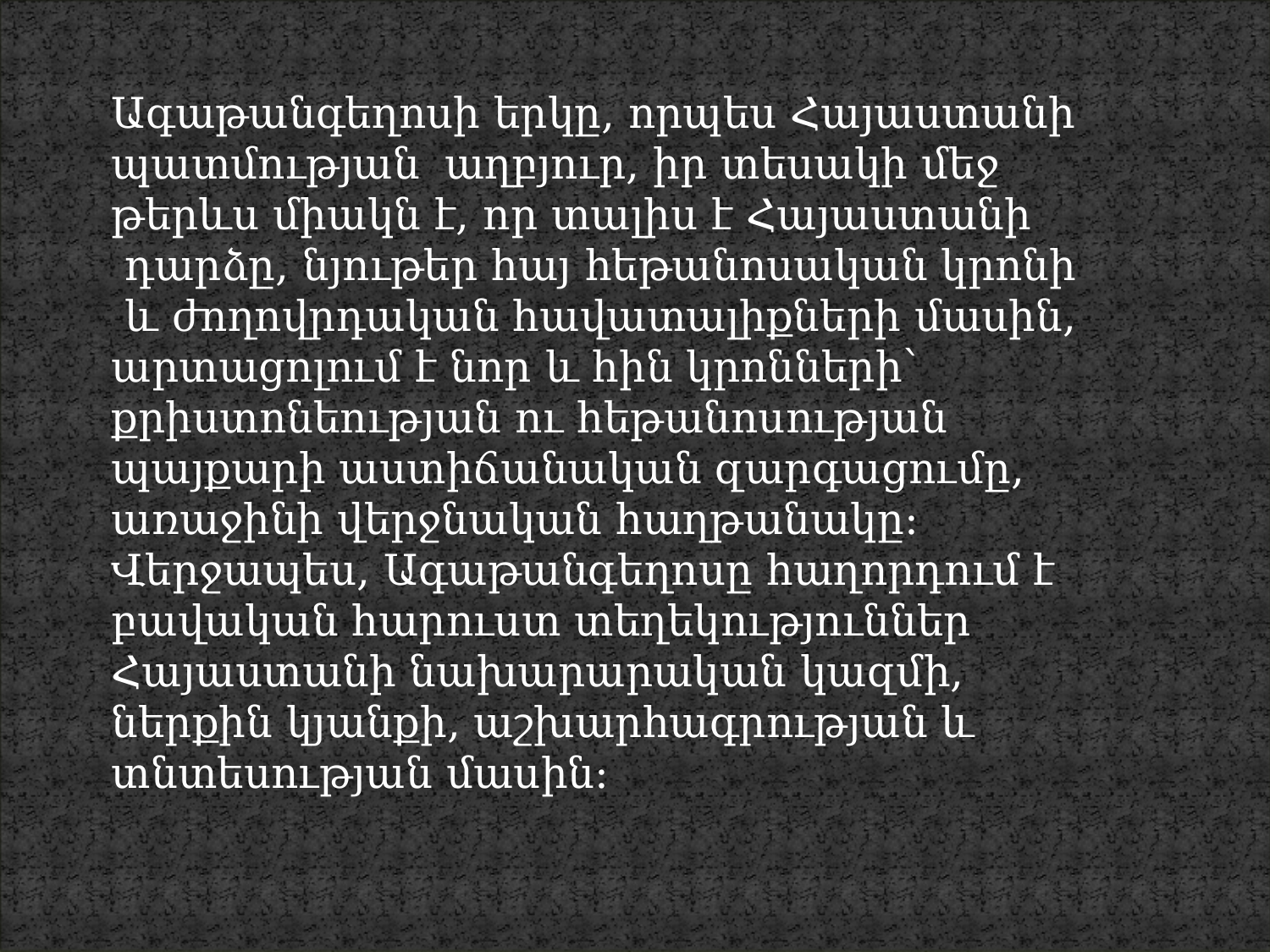

Ագաթանգեղոսի երկը, որպես Հայաստանի պատմության  աղբյուր, իր տեսակի մեջ թերևս միակն է, որ տալիս է Հայաստանի  դարձը, նյութեր հայ հեթանոսական կրոնի  և ժողովրդական հավատալիքների մասին, արտացոլում է նոր և հին կրոնների՝ քրիստոնեության ու հեթանոսության պայքարի աստիճանական զարգացումը, առաջինի վերջնական հաղթանակը։ Վերջապես, Ագաթանգեղոսը հաղորդում է բավական հարուստ տեղեկություններ Հայաստանի նախարարական կազմի, ներքին կյանքի, աշխարհագրության և տնտեսության մասին։